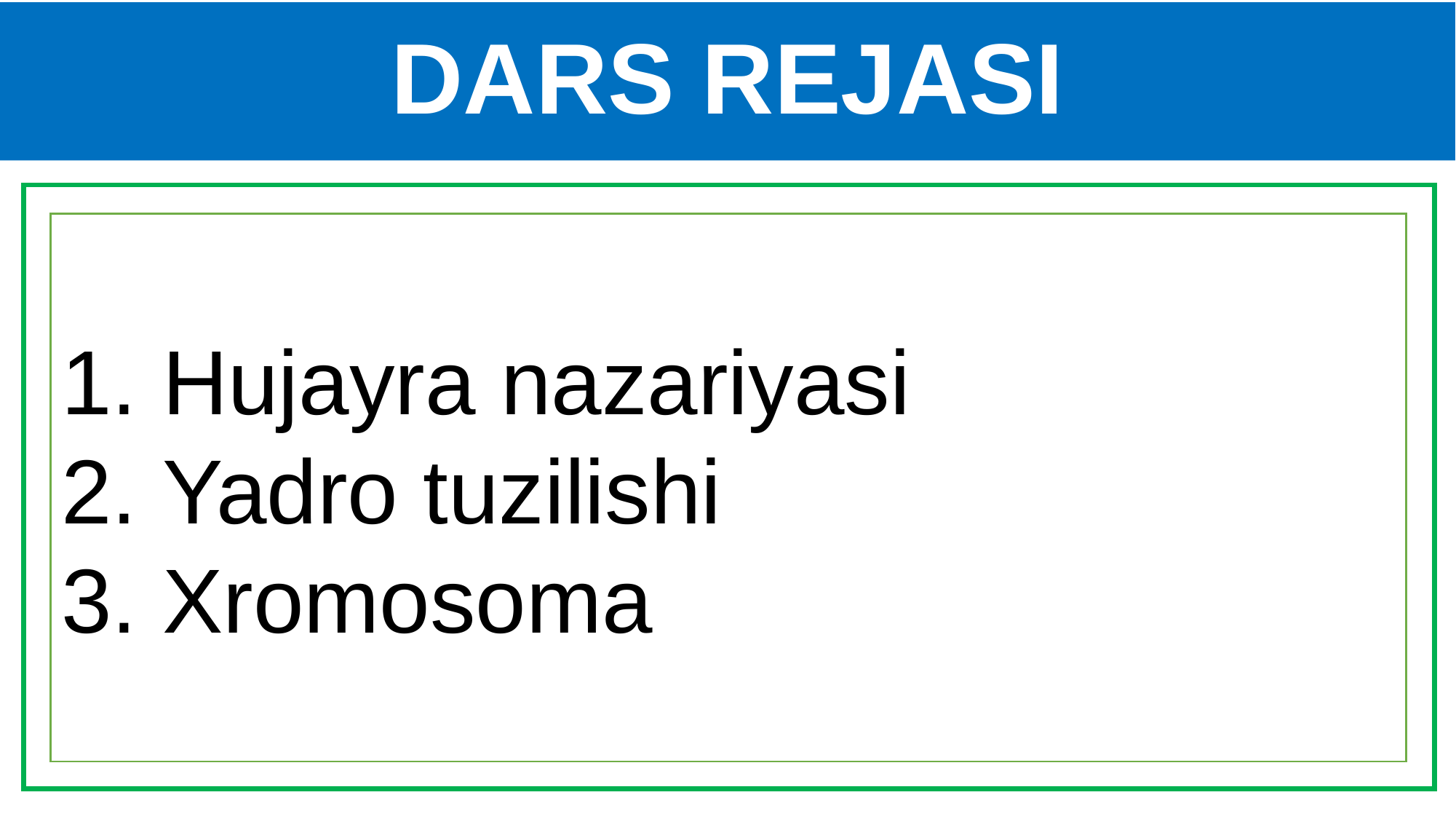

# DARS REJASI

 Hujayra nazariyasi
 Yadro tuzilishi
 Xromosoma